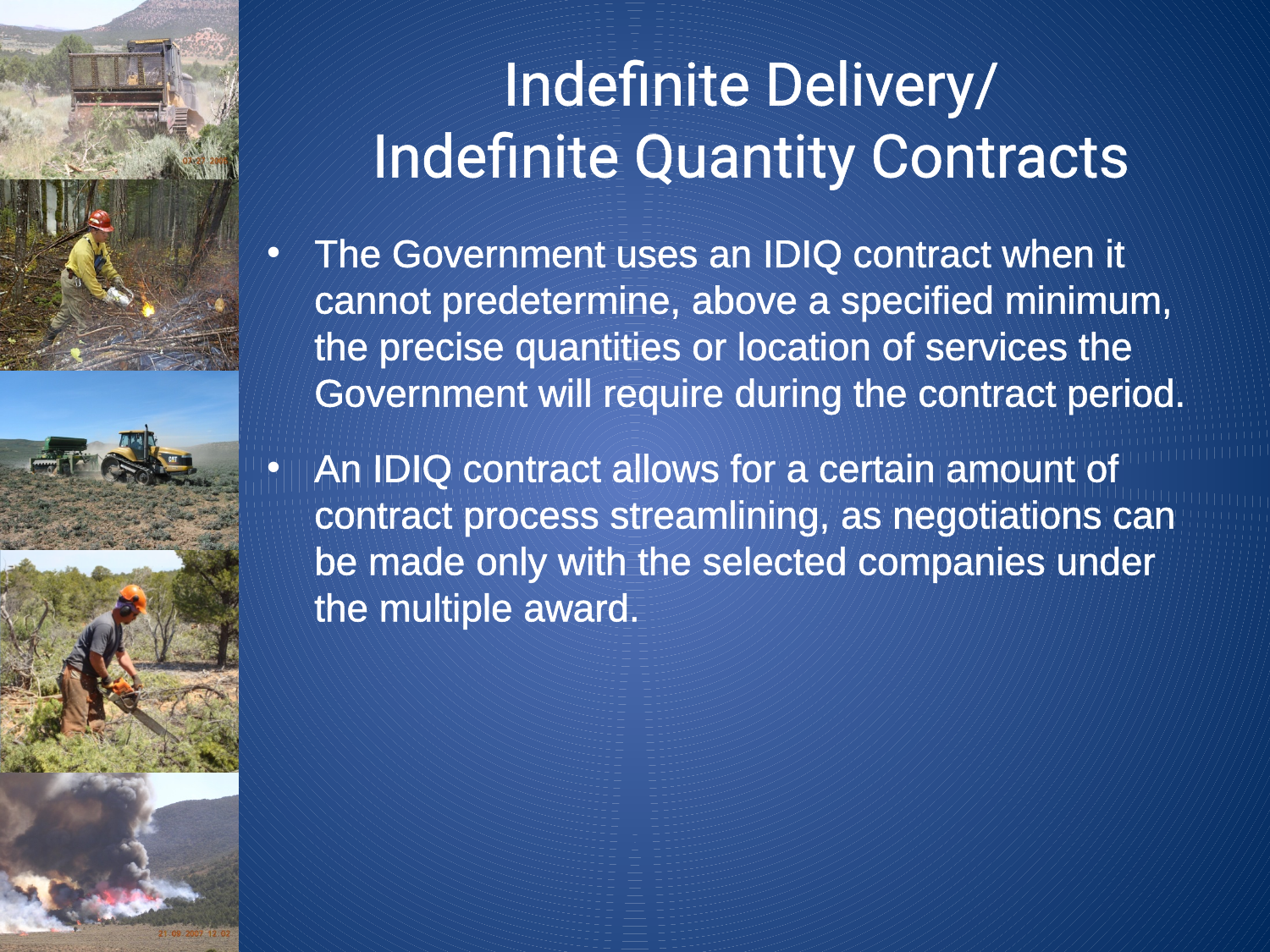

# Indefinite Delivery/ Indefinite Quantity Contracts
The Government uses an IDIQ contract when it cannot predetermine, above a specified minimum, the precise quantities or location of services the Government will require during the contract period.
An IDIQ contract allows for a certain amount of contract process streamlining, as negotiations can be made only with the selected companies under the multiple award.